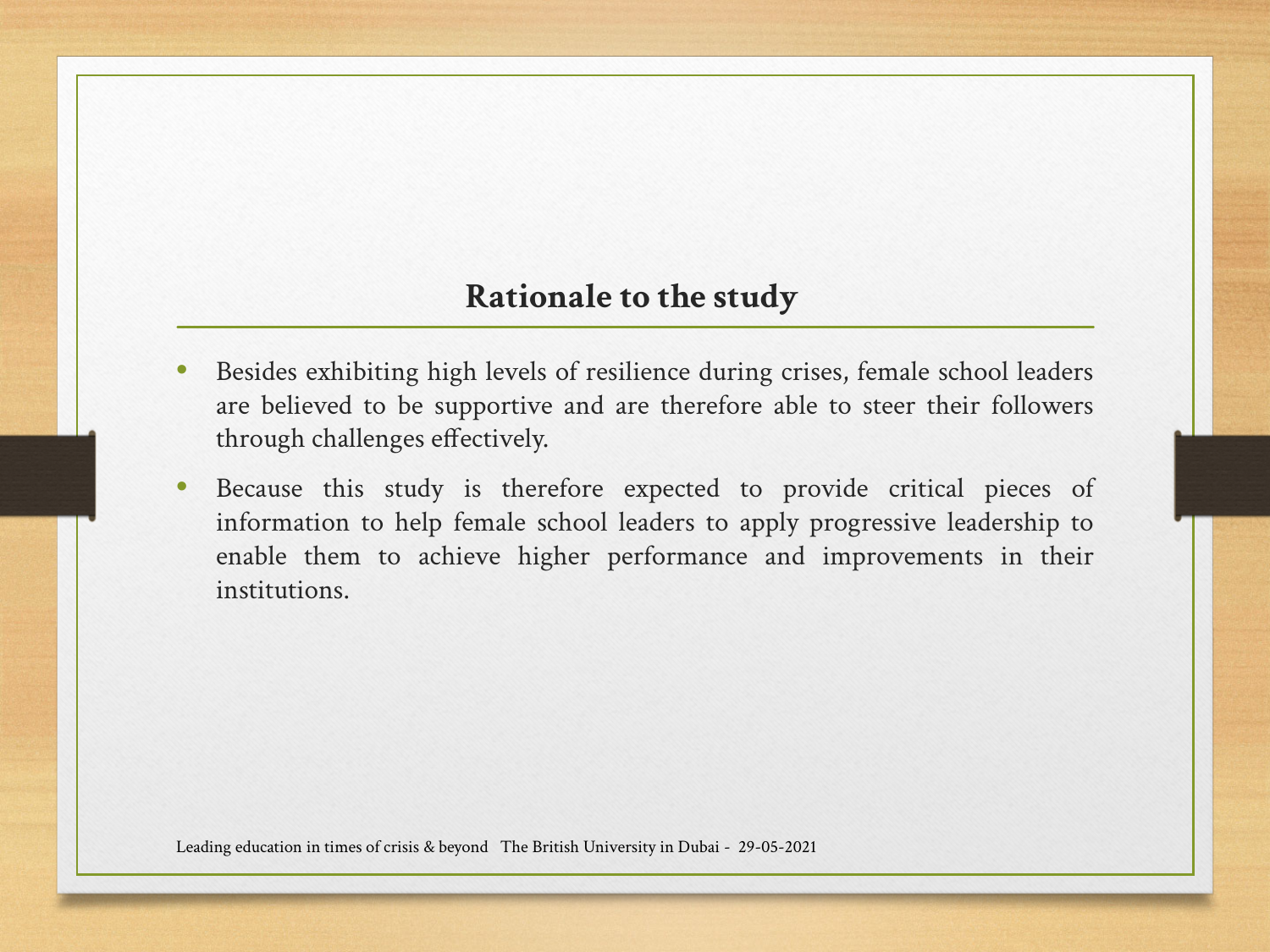

# Rationale to the study
Besides exhibiting high levels of resilience during crises, female school leaders are believed to be supportive and are therefore able to steer their followers through challenges effectively.
Because this study is therefore expected to provide critical pieces of information to help female school leaders to apply progressive leadership to enable them to achieve higher performance and improvements in their institutions.
Leading education in times of crisis & beyond   The British University in Dubai -  29-05-2021